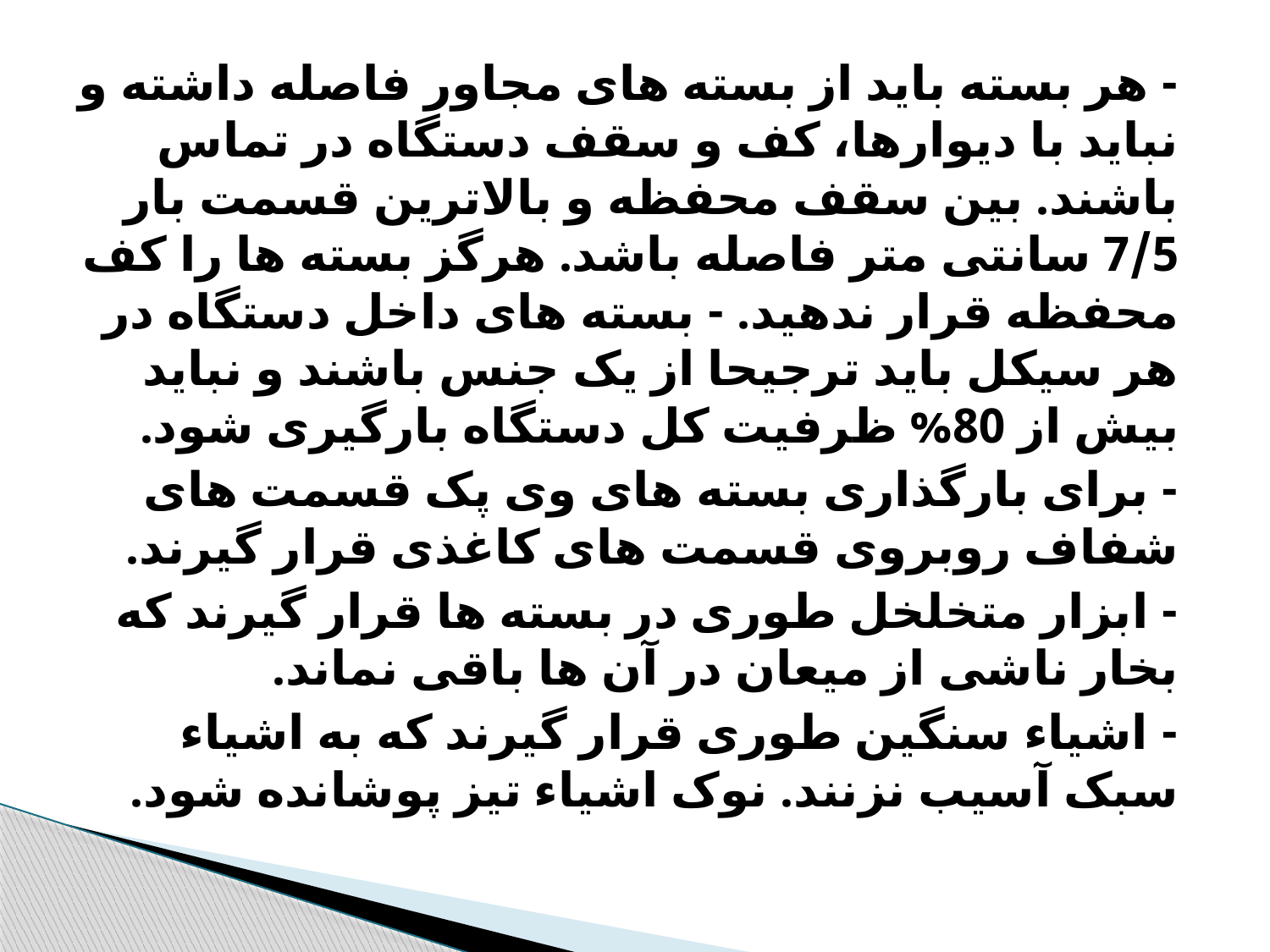

- هر بسته باید از بسته های مجاور فاصله داشته و نباید با دیوارها، کف و سقف دستگاه در تماس باشند. بین سقف محفظه و بالاترین قسمت بار 7/5 سانتی متر فاصله باشد. هرگز بسته ها را کف محفظه قرار ندهید. - بسته های داخل دستگاه در هر سیکل باید ترجیحا از یک جنس باشند و نباید بیش از 80% ظرفیت کل دستگاه بارگیری شود.
- برای بارگذاری بسته های وی پک قسمت های شفاف روبروی قسمت های کاغذی قرار گیرند.
- ابزار متخلخل طوری در بسته ها قرار گیرند که بخار ناشی از میعان در آن ها باقی نماند.
- اشیاء سنگین طوری قرار گیرند که به اشیاء سبک آسیب نزنند. نوک اشیاء تیز پوشانده شود.